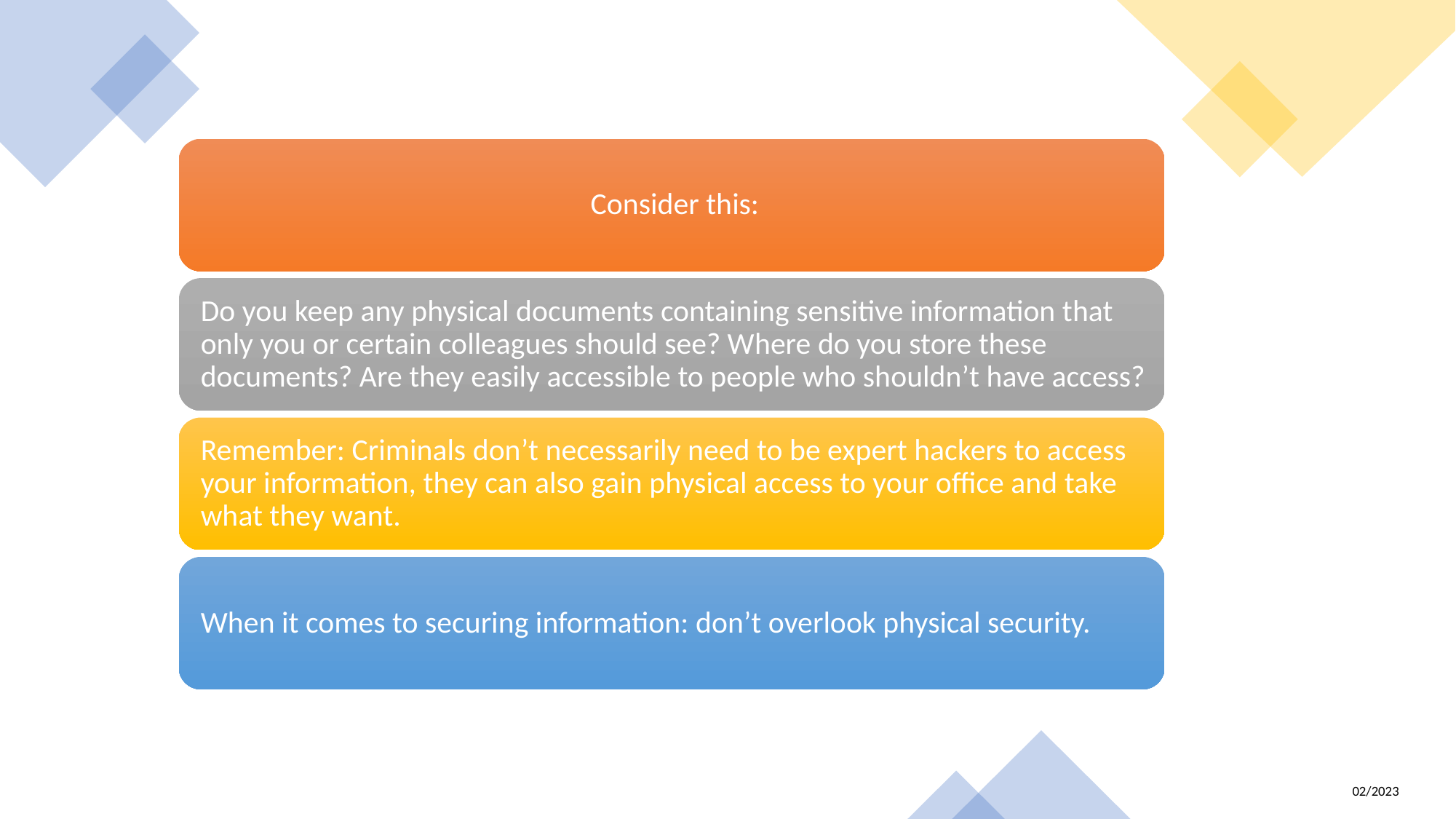

Consider this:
Do you keep any physical documents containing sensitive information that only you or certain colleagues should see? Where do you store these documents? Are they easily accessible to people who shouldn’t have access?
Remember: Criminals don’t necessarily need to be expert hackers to access your information, they can also gain physical access to your office and take what they want.
When it comes to securing information: don’t overlook physical security.

02/2023